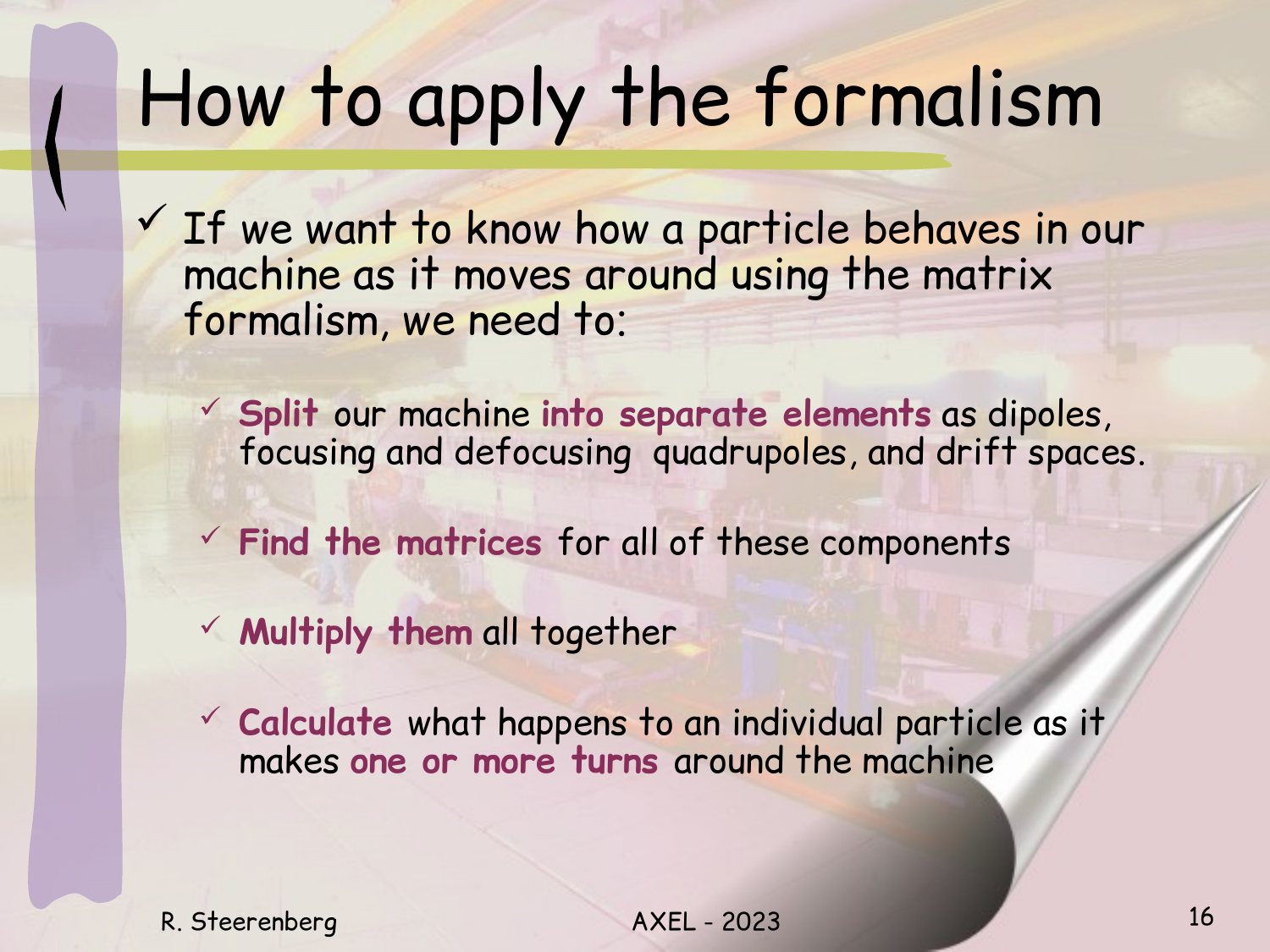

# How to apply the formalism
If we want to know how a particle behaves in our machine as it moves around using the matrix formalism, we need to:

Split our machine into separate elements as dipoles, focusing and defocusing  quadrupoles, and drift spaces.

Find the matrices for all of these components

Multiply them all together

Calculate what happens to an individual particle as it makes one or more turns around the machine

R. Steerenberg
AXEL - 2023
16